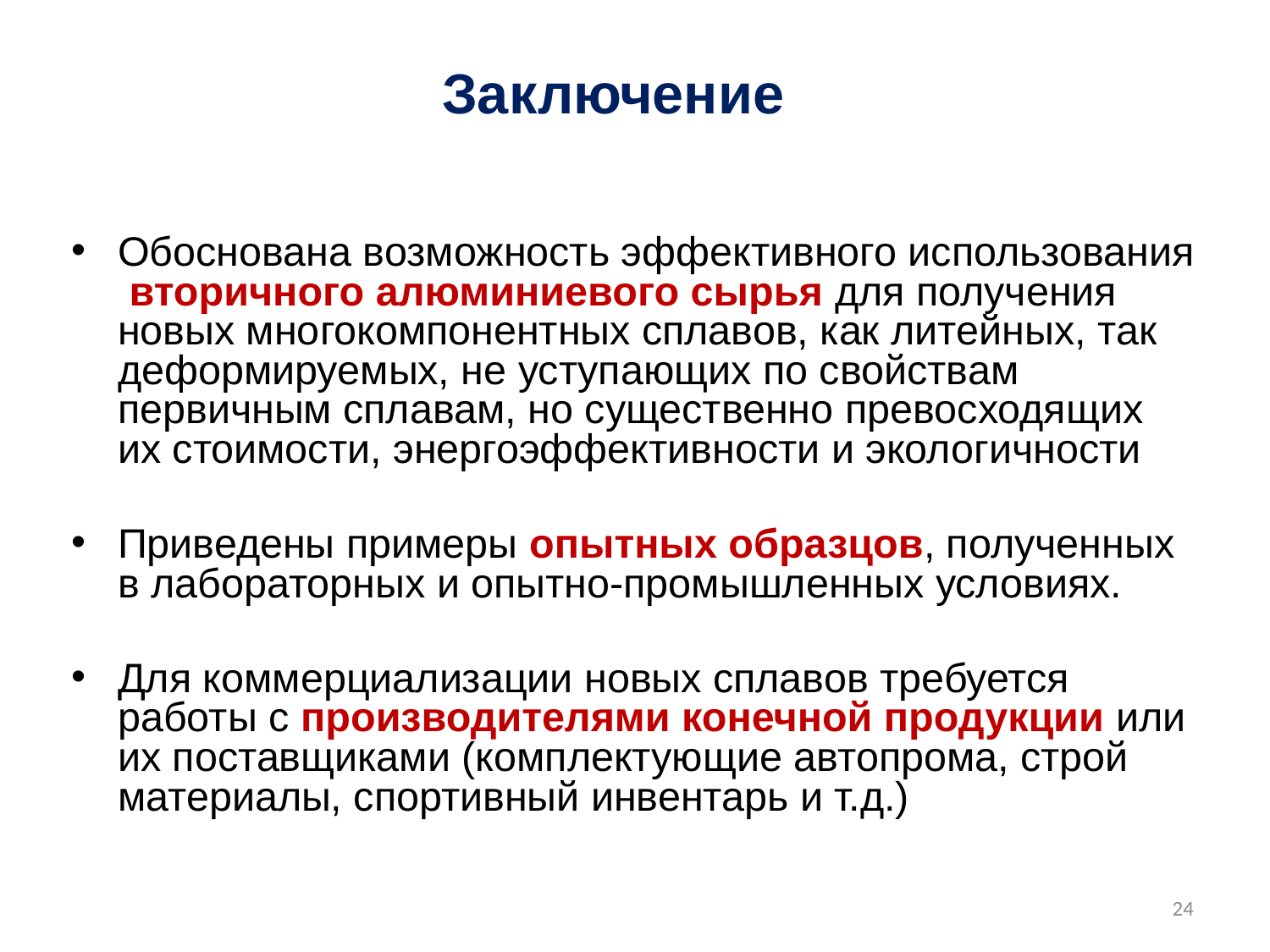

# Заключение

Обоснована возможность эффективного использования  вторичного алюминиевого сырья для получения новых многокомпонентных сплавов, как литейных, так деформируемых, не уступающих по свойствам первичным сплавам, но существенно превосходящих их стоимости, энергоэффективности и экологичности

Приведены примеры опытных образцов, полученных в лабораторных и опытно-промышленных условиях.

Для коммерциализации новых сплавов требуется работы с производителями конечной продукции или их поставщиками (комплектующие автопрома, строй материалы, спортивный инвентарь и т.д.)
24